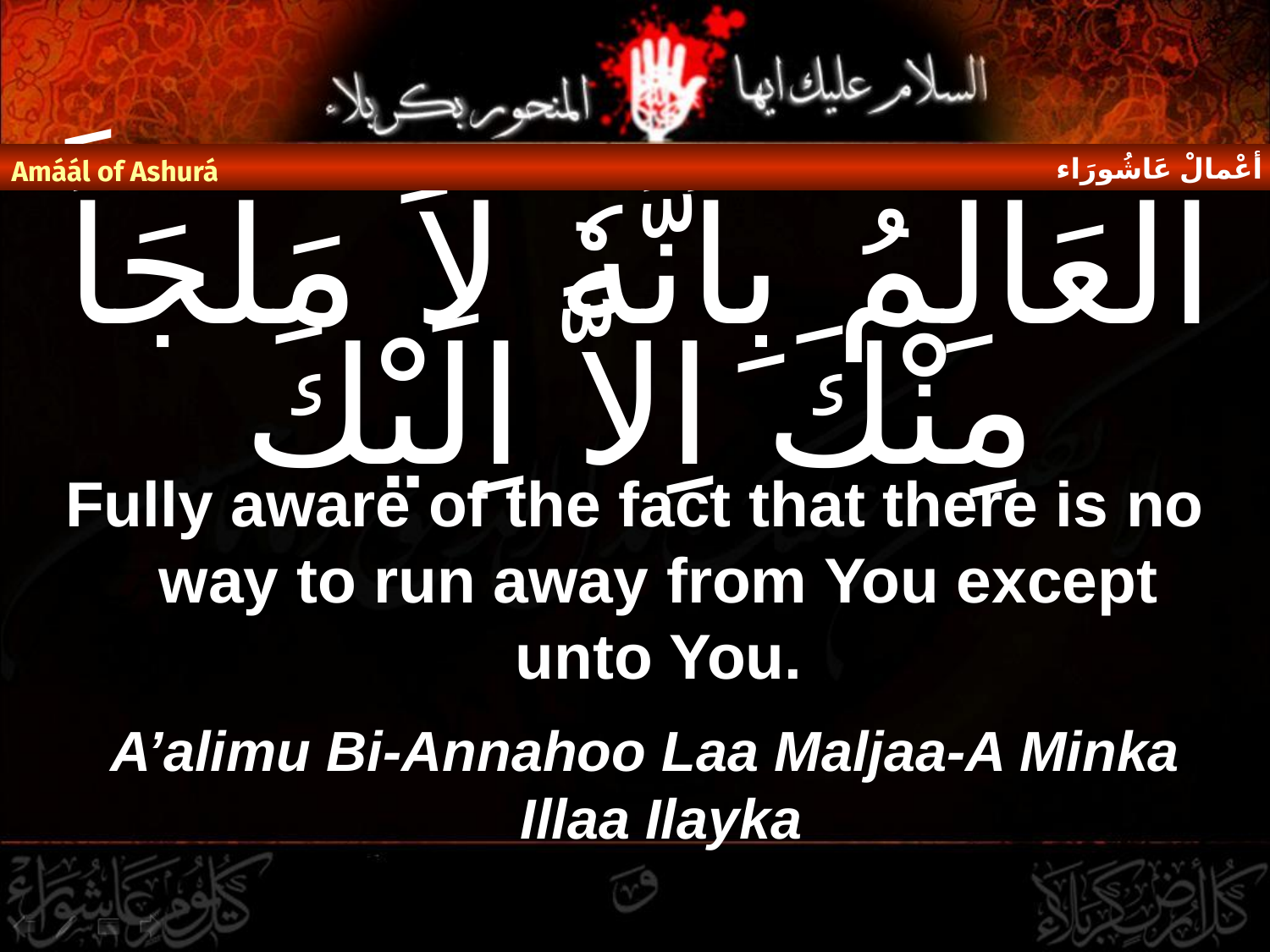

أعْمالْ عَاشُورَاء
Amáál of Ashurá
# الْعَالِمُ بِاَنَّهٗ لاَ مَلْجَأَ مِنْكَ اِلاَّ اِلَيْكَ
Fully aware of the fact that there is no way to run away from You except unto You.
A’alimu Bi-Annahoo Laa Maljaa-A Minka Illaa Ilayka